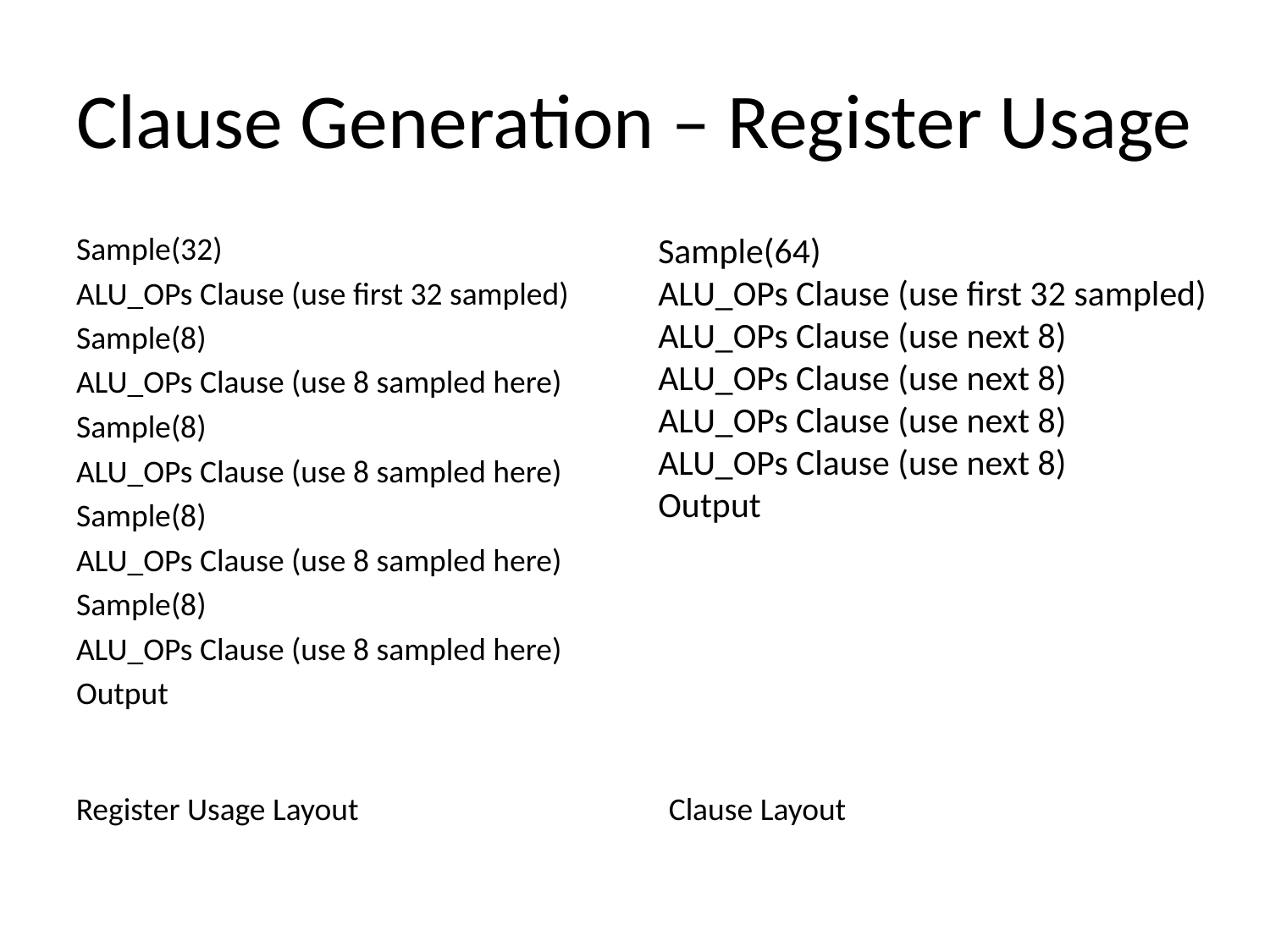

# Clause Generation – Register Usage
Sample(32)
ALU_OPs Clause (use first 32 sampled)
Sample(8)
ALU_OPs Clause (use 8 sampled here)
Sample(8)
ALU_OPs Clause (use 8 sampled here)
Sample(8)
ALU_OPs Clause (use 8 sampled here)
Sample(8)
ALU_OPs Clause (use 8 sampled here)
Output

Sample(64)
ALU_OPs Clause (use first 32 sampled)
ALU_OPs Clause (use next 8)
ALU_OPs Clause (use next 8)
ALU_OPs Clause (use next 8)
ALU_OPs Clause (use next 8)
Output
Register Usage Layout
Clause Layout